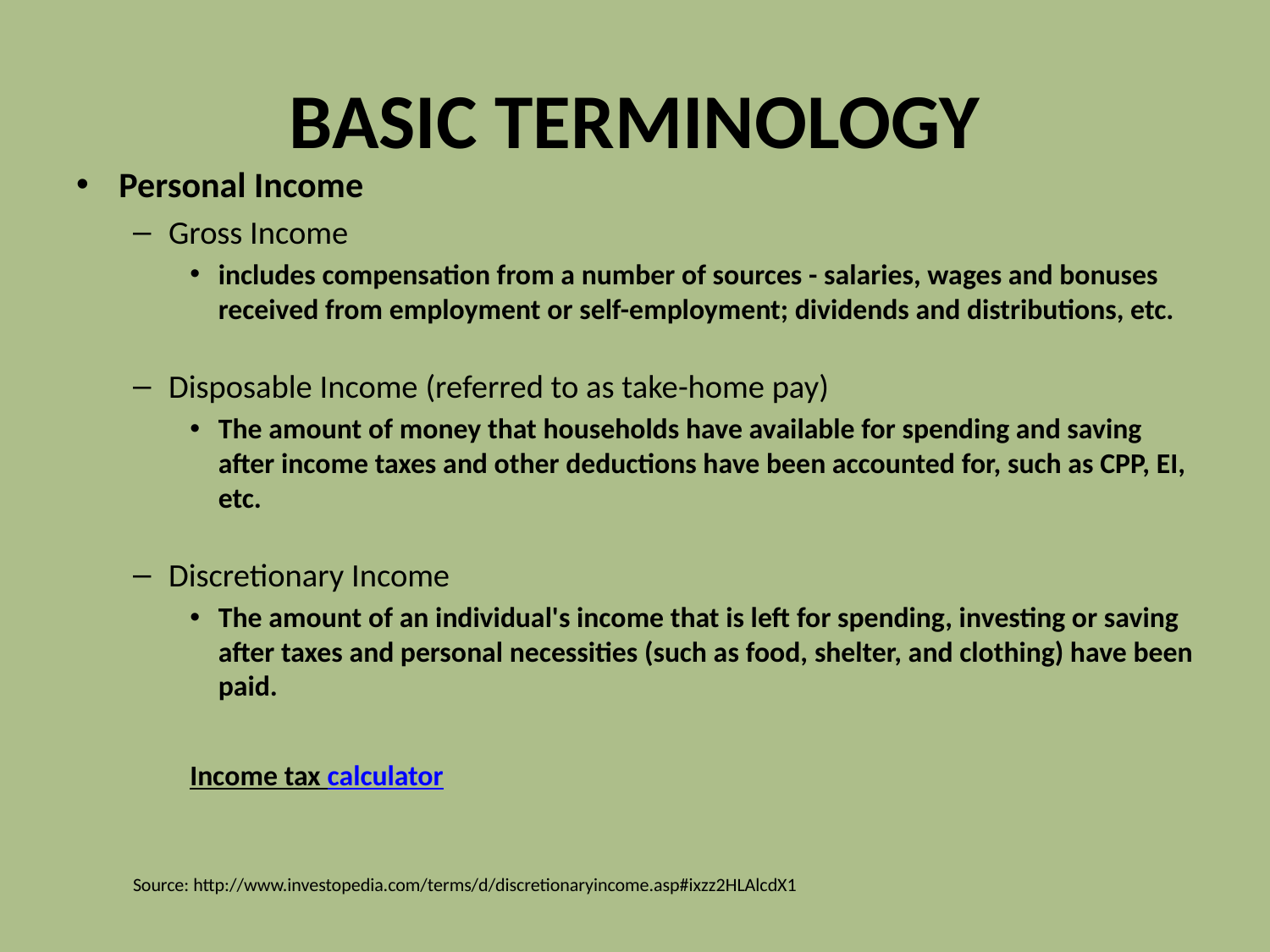

# BASIC TERMINOLOGY
Personal Income
Gross Income
includes compensation from a number of sources - salaries, wages and bonuses received from employment or self-employment; dividends and distributions, etc.
Disposable Income (referred to as take-home pay)
The amount of money that households have available for spending and saving after income taxes and other deductions have been accounted for, such as CPP, EI, etc.
Discretionary Income
The amount of an individual's income that is left for spending, investing or saving after taxes and personal necessities (such as food, shelter, and clothing) have been paid.

Income tax calculator

Source: http://www.investopedia.com/terms/d/discretionaryincome.asp#ixzz2HLAlcdX1